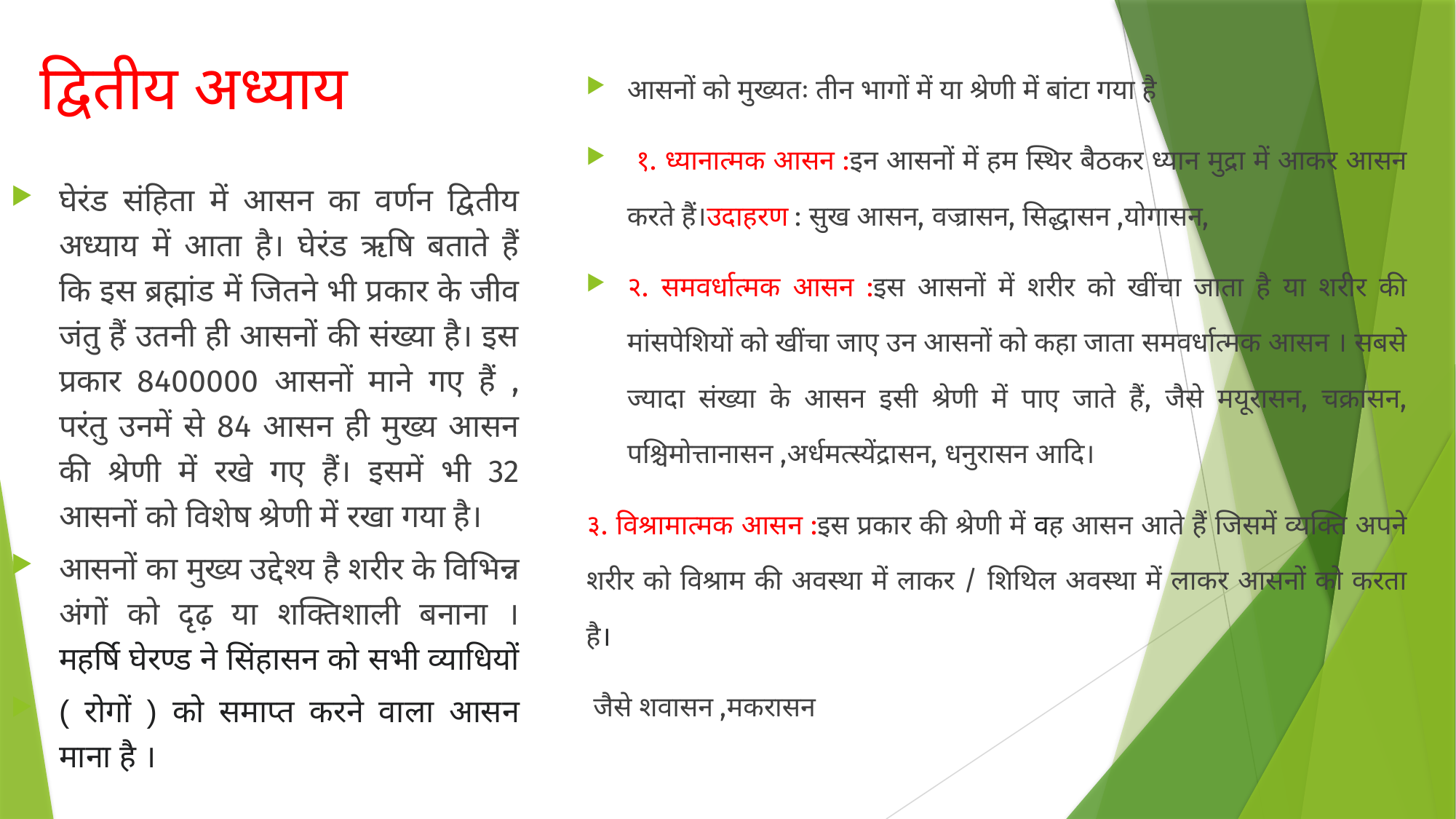

# द्वितीय अध्याय
आसनों को मुख्यतः तीन भागों में या श्रेणी में बांटा गया है
 १. ध्यानात्मक आसन :इन आसनों में हम स्थिर बैठकर ध्यान मुद्रा में आकर आसन करते हैं।उदाहरण : सुख आसन, वज्रासन, सिद्धासन ,योगासन,
२. समवर्धात्मक आसन :इस आसनों में शरीर को खींचा जाता है या शरीर की मांसपेशियों को खींचा जाए उन आसनों को कहा जाता समवर्धात्मक आसन । सबसे ज्यादा संख्या के आसन इसी श्रेणी में पाए जाते हैं, जैसे मयूरासन, चक्रासन, पश्चिमोत्तानासन ,अर्धमत्स्येंद्रासन, धनुरासन आदि।
३. विश्रामात्मक आसन :इस प्रकार की श्रेणी में वह आसन आते हैं जिसमें व्यक्ति अपने शरीर को विश्राम की अवस्था में लाकर / शिथिल अवस्था में लाकर आसनों को करता है।
 जैसे शवासन ,मकरासन

घेरंड संहिता में आसन का वर्णन द्वितीय अध्याय में आता है। घेरंड ऋषि बताते हैं कि इस ब्रह्मांड में जितने भी प्रकार के जीव जंतु हैं उतनी ही आसनों की संख्या है। इस प्रकार 8400000 आसनों माने गए हैं , परंतु उनमें से 84 आसन ही मुख्य आसन की श्रेणी में रखे गए हैं। इसमें भी 32 आसनों को विशेष श्रेणी में रखा गया है।
आसनों का मुख्य उद्देश्य है शरीर के विभिन्न अंगों को दृढ़ या शक्तिशाली बनाना । महर्षि घेरण्ड ने सिंहासन को सभी व्याधियों
( रोगों ) को समाप्त करने वाला आसन माना है ।